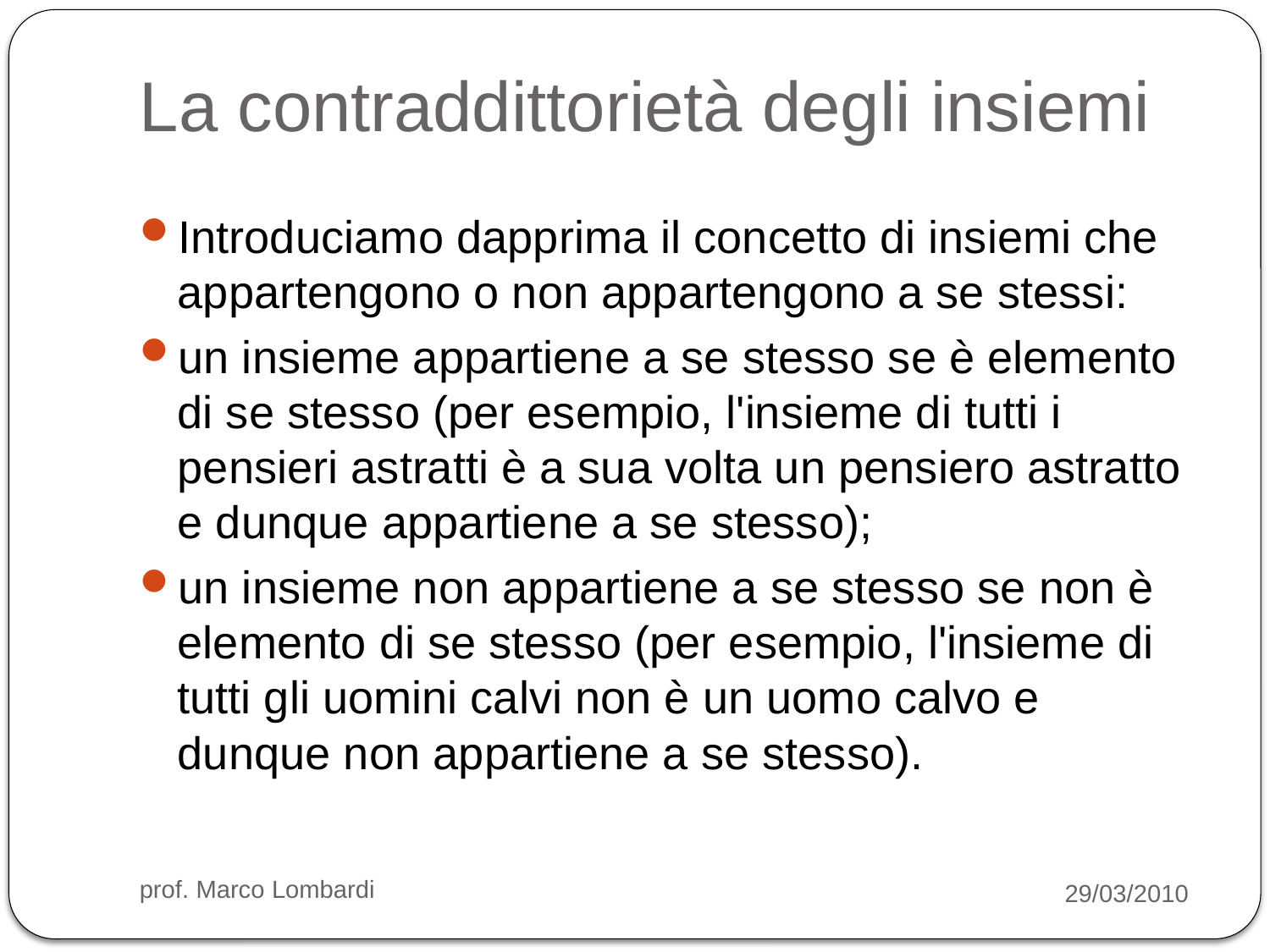

# La contraddittorietà degli insiemi
Introduciamo dapprima il concetto di insiemi che appartengono o non appartengono a se stessi:
un insieme appartiene a se stesso se è elemento di se stesso (per esempio, l'insieme di tutti i pensieri astratti è a sua volta un pensiero astratto e dunque appartiene a se stesso);
un insieme non appartiene a se stesso se non è elemento di se stesso (per esempio, l'insieme di tutti gli uomini calvi non è un uomo calvo e dunque non appartiene a se stesso).
prof. Marco Lombardi
29/03/2010